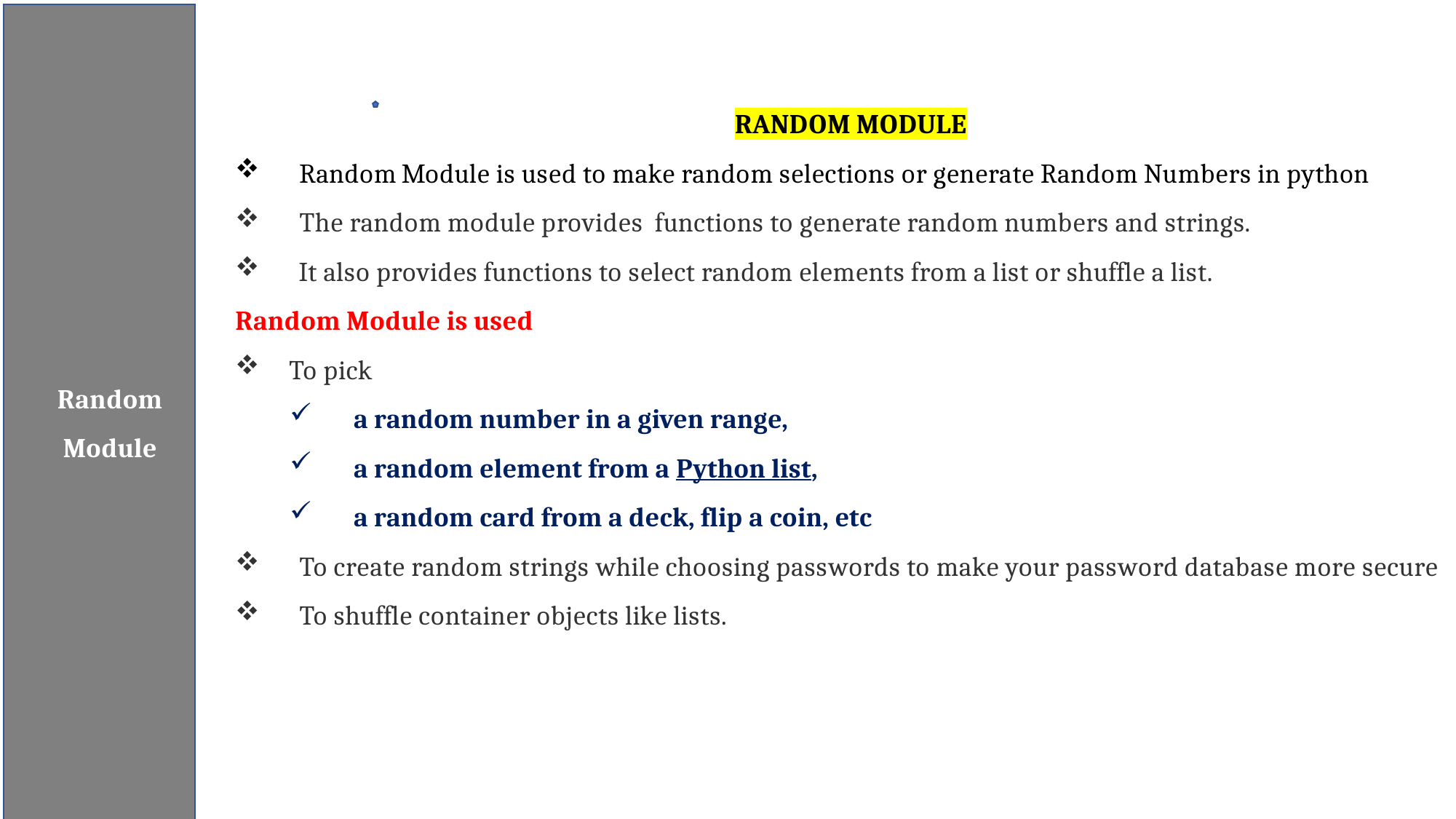

Random Module
RANDOM MODULE
Random Module is used to make random selections or generate Random Numbers in python
The random module provides  functions to generate random numbers and strings.
It also provides functions to select random elements from a list or shuffle a list.
Random Module is used
To pick
a random number in a given range,
a random element from a Python list,
a random card from a deck, flip a coin, etc
To create random strings while choosing passwords to make your password database more secure
To shuffle container objects like lists.